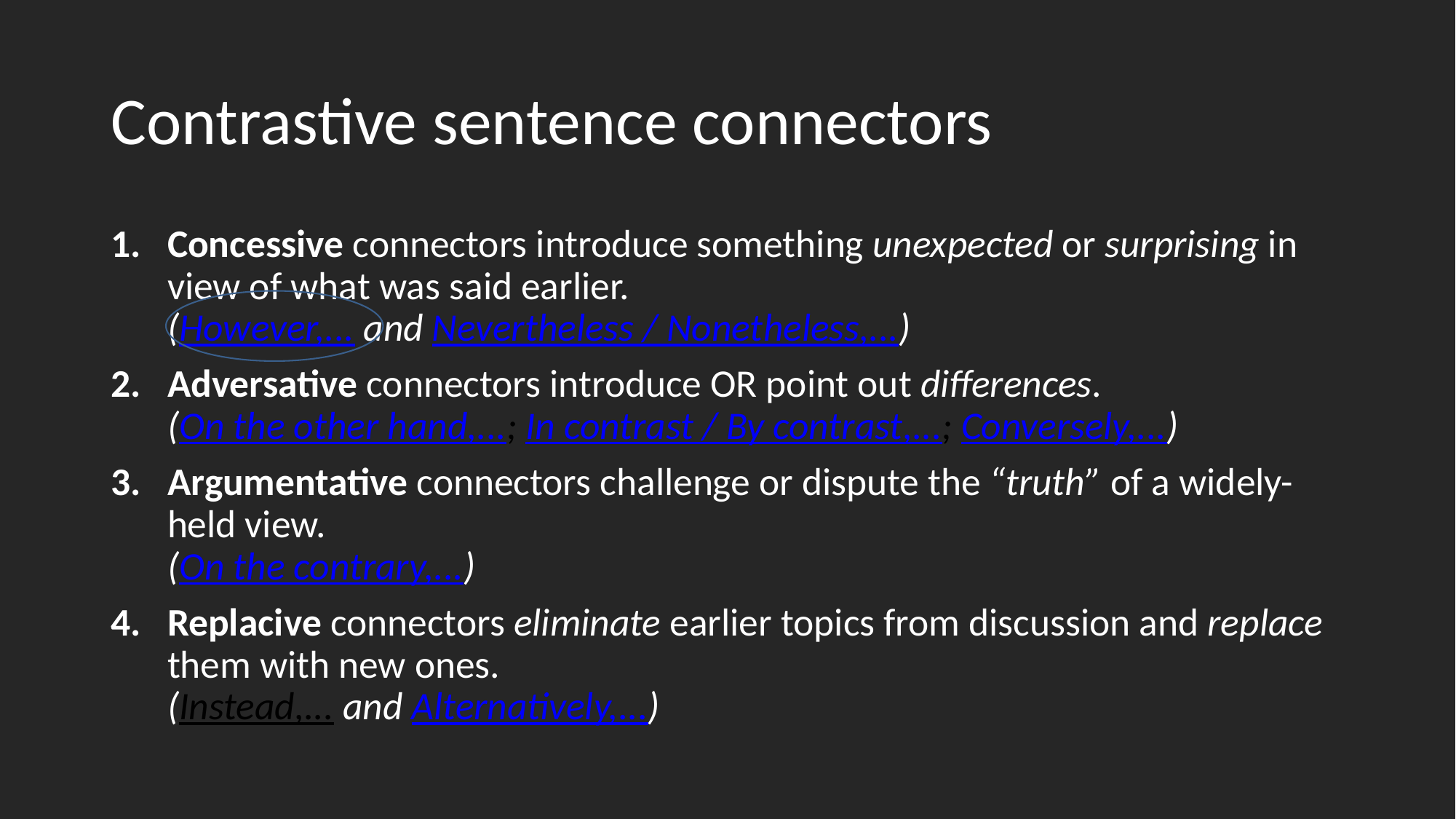

# Contrastive sentence connectors
Concessive connectors introduce something unexpected or surprising in view of what was said earlier.
(However,... and Nevertheless / Nonetheless,...)
Adversative connectors introduce OR point out differences.
(On the other hand,...; In contrast / By contrast,...; Conversely,...)
Argumentative connectors challenge or dispute the “truth” of a widely-held view.
(On the contrary,...)
Replacive connectors eliminate earlier topics from discussion and replace them with new ones.
(Instead,... and Alternatively,...)